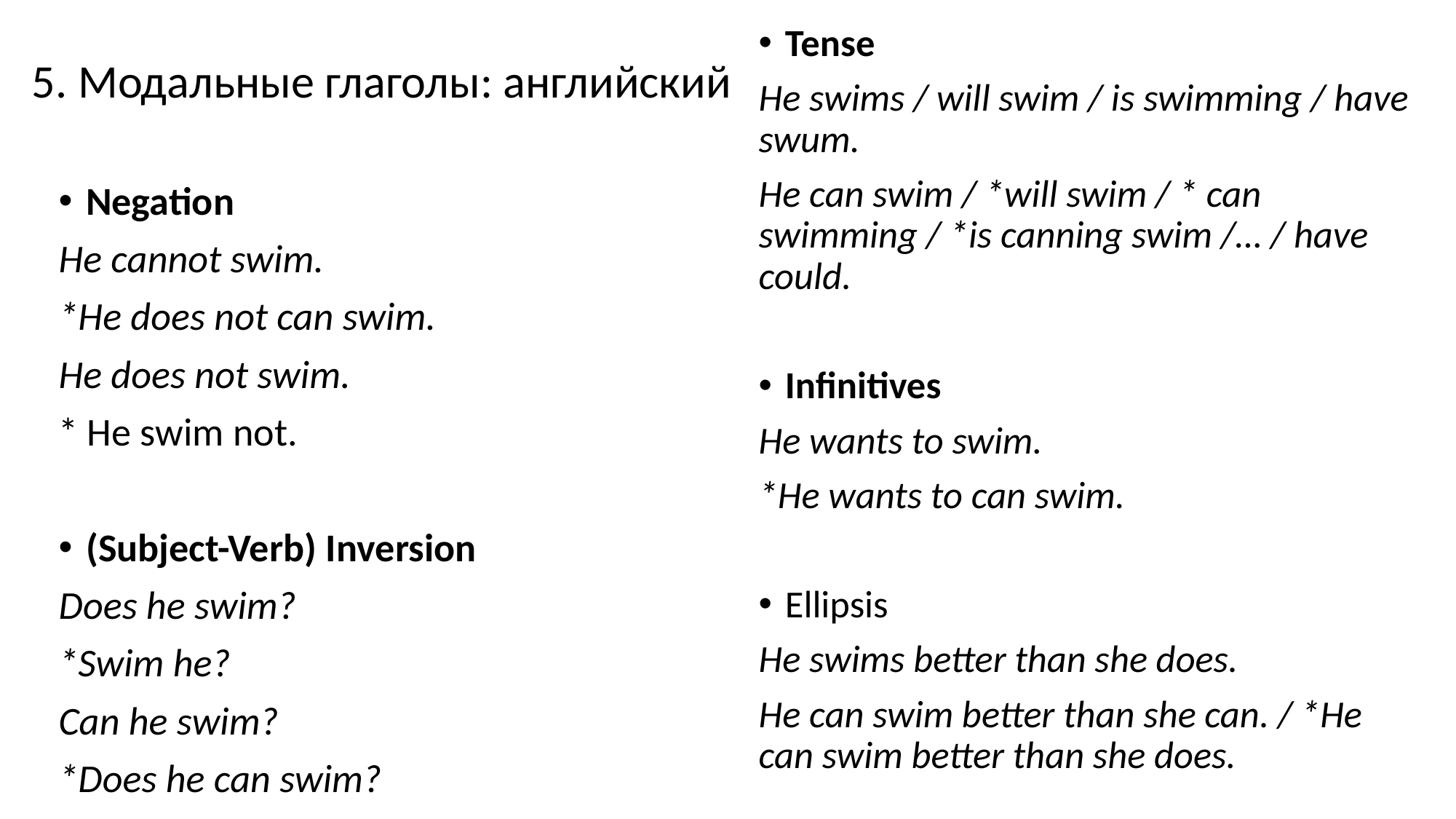

Tense
He swims / will swim / is swimming / have swum.
He can swim / *will swim / * can swimming / *is canning swim /… / have could.

Infinitives
He wants to swim.
*He wants to can swim.

Ellipsis
He swims better than she does.
He can swim better than she can. / *He can swim better than she does.

# 5. Модальные глаголы: английский
Negation
He cannot swim.
*He does not can swim.
He does not swim.
* He swim not.

(Subject-Verb) Inversion
Does he swim?
*Swim he?
Can he swim?
*Does he can swim?